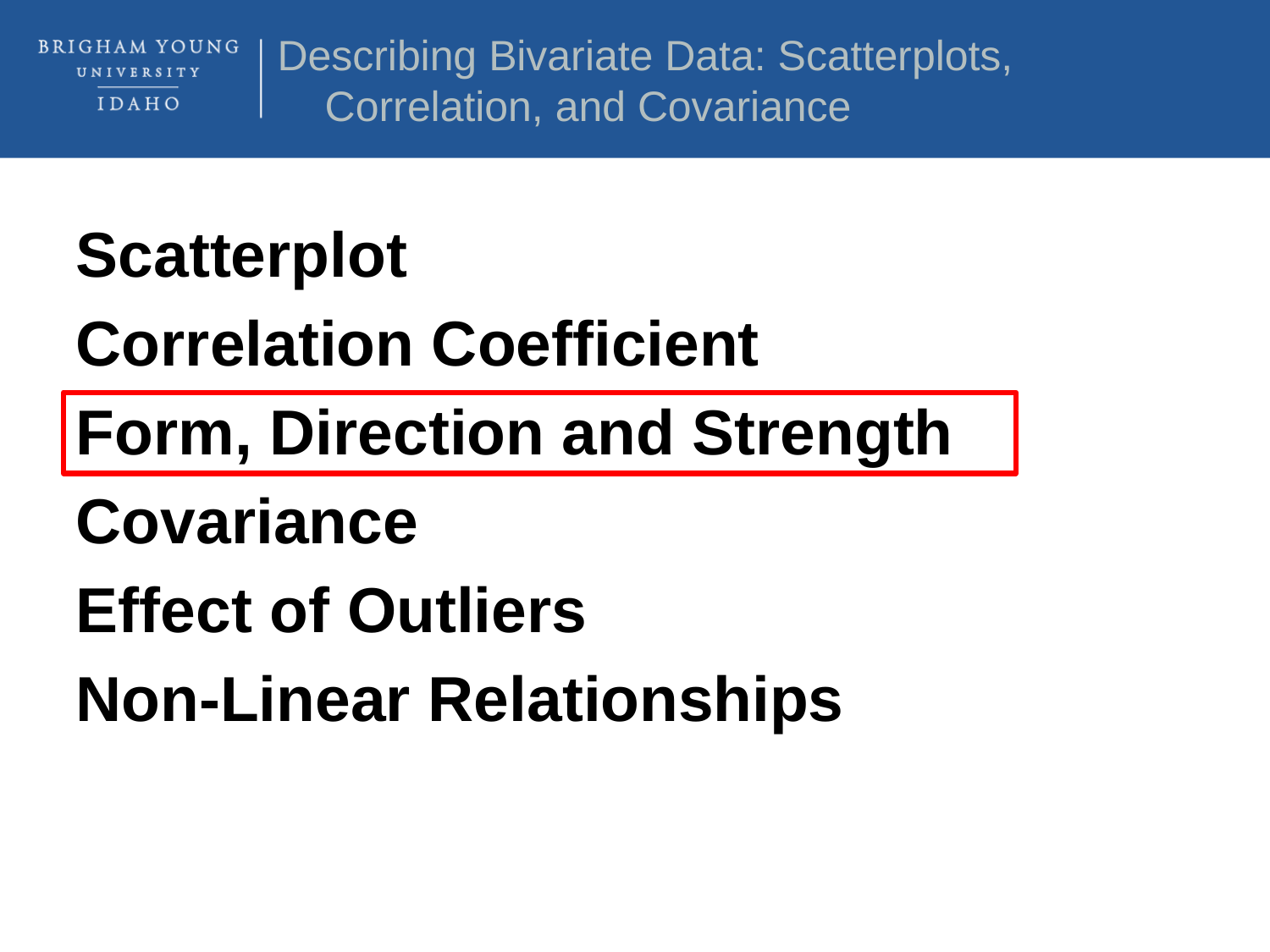

Describing Bivariate Data: Scatterplots, Correlation, and Covariance
Scatterplot
Correlation Coefficient
Form, Direction and Strength
Covariance
Effect of Outliers
Non-Linear Relationships